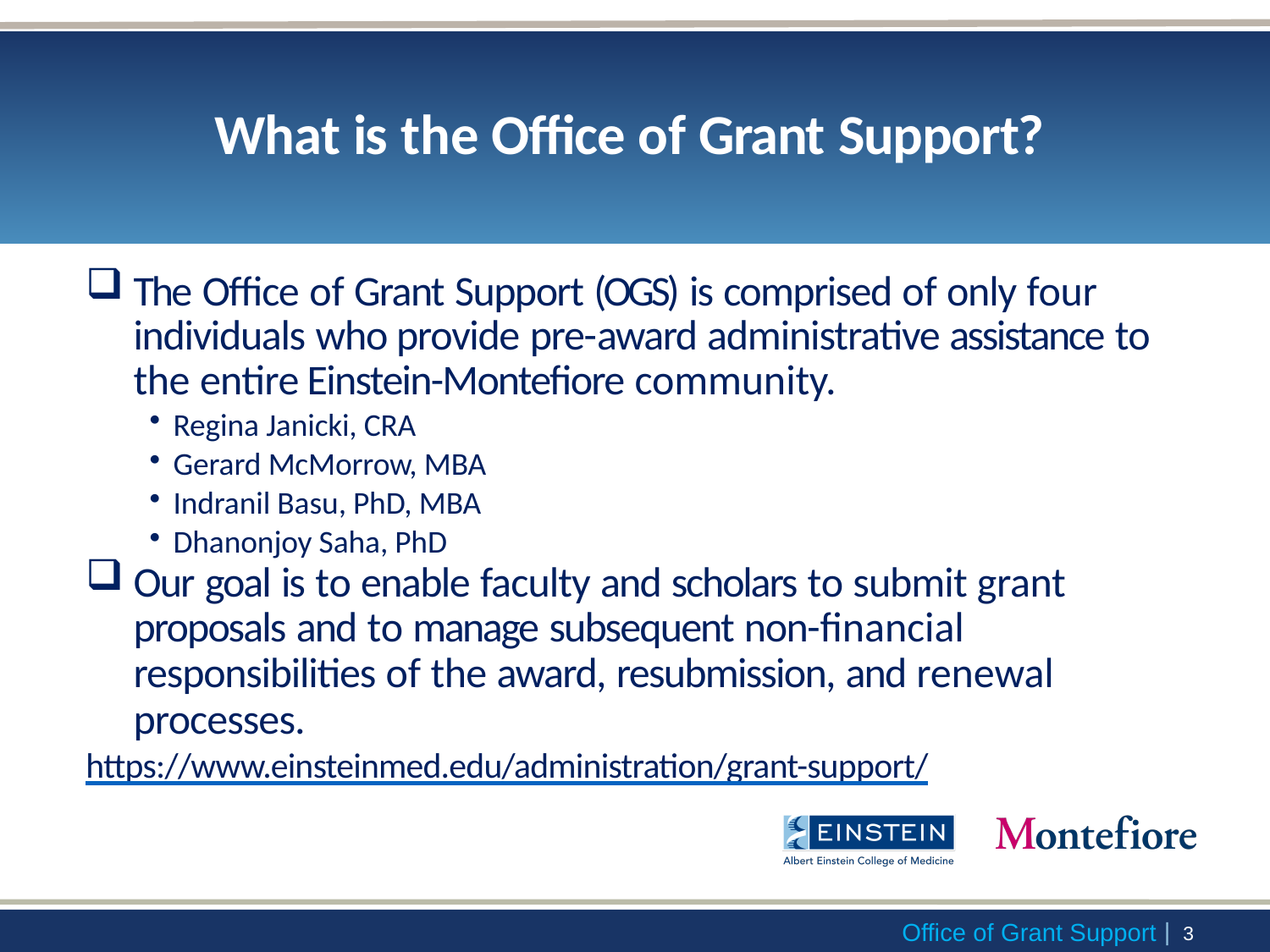

# What is the Office of Grant Support?
The Office of Grant Support (OGS) is comprised of only four individuals who provide pre-award administrative assistance to the entire Einstein-Montefiore community.
Regina Janicki, CRA
Gerard McMorrow, MBA
Indranil Basu, PhD, MBA
Dhanonjoy Saha, PhD
Our goal is to enable faculty and scholars to submit grant proposals and to manage subsequent non-financial responsibilities of the award, resubmission, and renewal processes.
https://www.einsteinmed.edu/administration/grant-support/
  |  3
Office of Grant Support